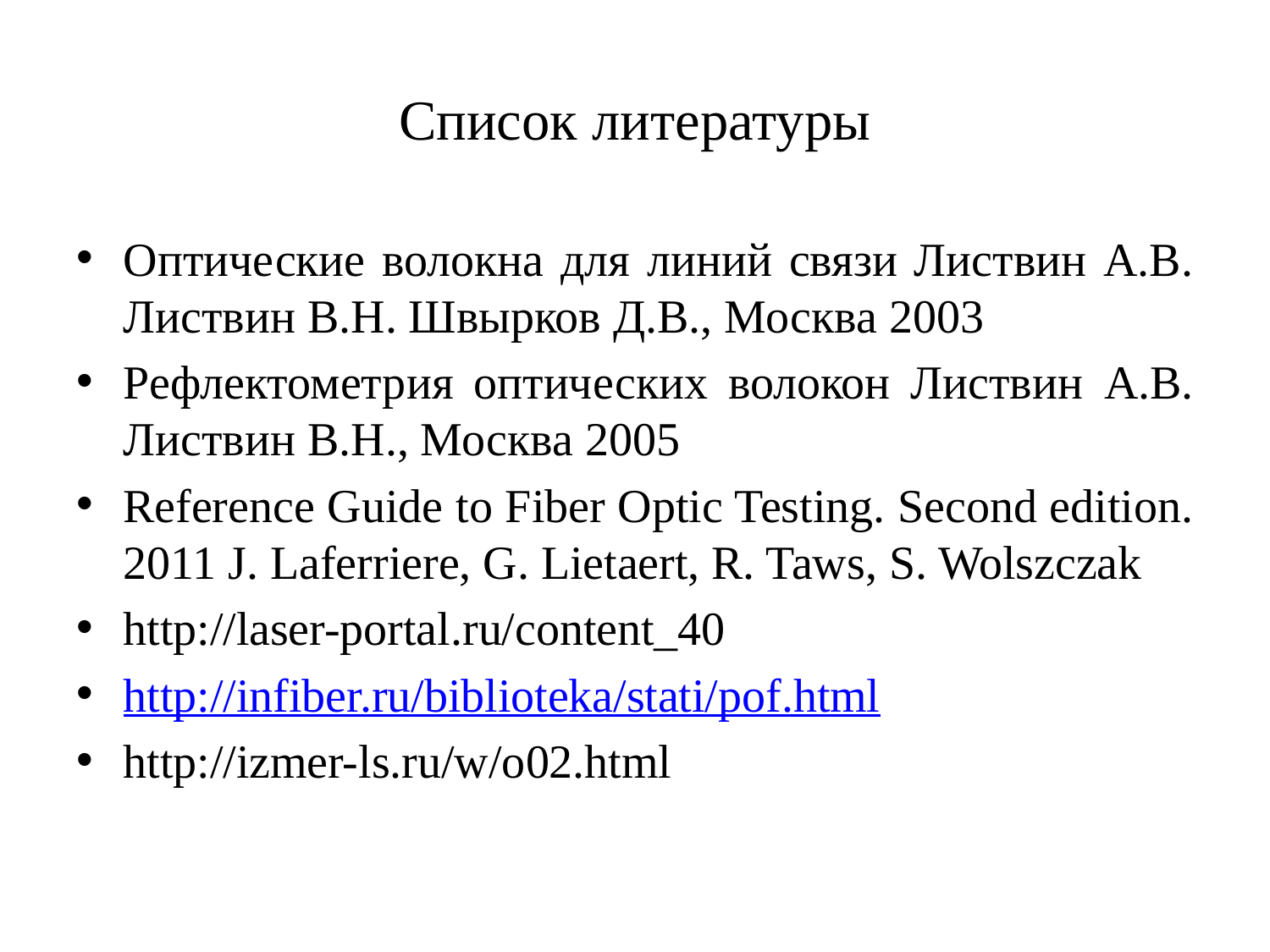

# Список литературы
Оптические волокна для линий связи Листвин А.В. Листвин В.Н. Швырков Д.В., Москва 2003
Рефлектометрия оптических волокон Листвин A.B. Листвин В.Н., Москва 2005
Reference Guide to Fiber Optic Testing. Second edition. 2011 J. Laferriere, G. Lietaert, R. Taws, S. Wolszczak
http://laser-portal.ru/content_40
http://infiber.ru/biblioteka/stati/pof.html
http://izmer-ls.ru/w/o02.html